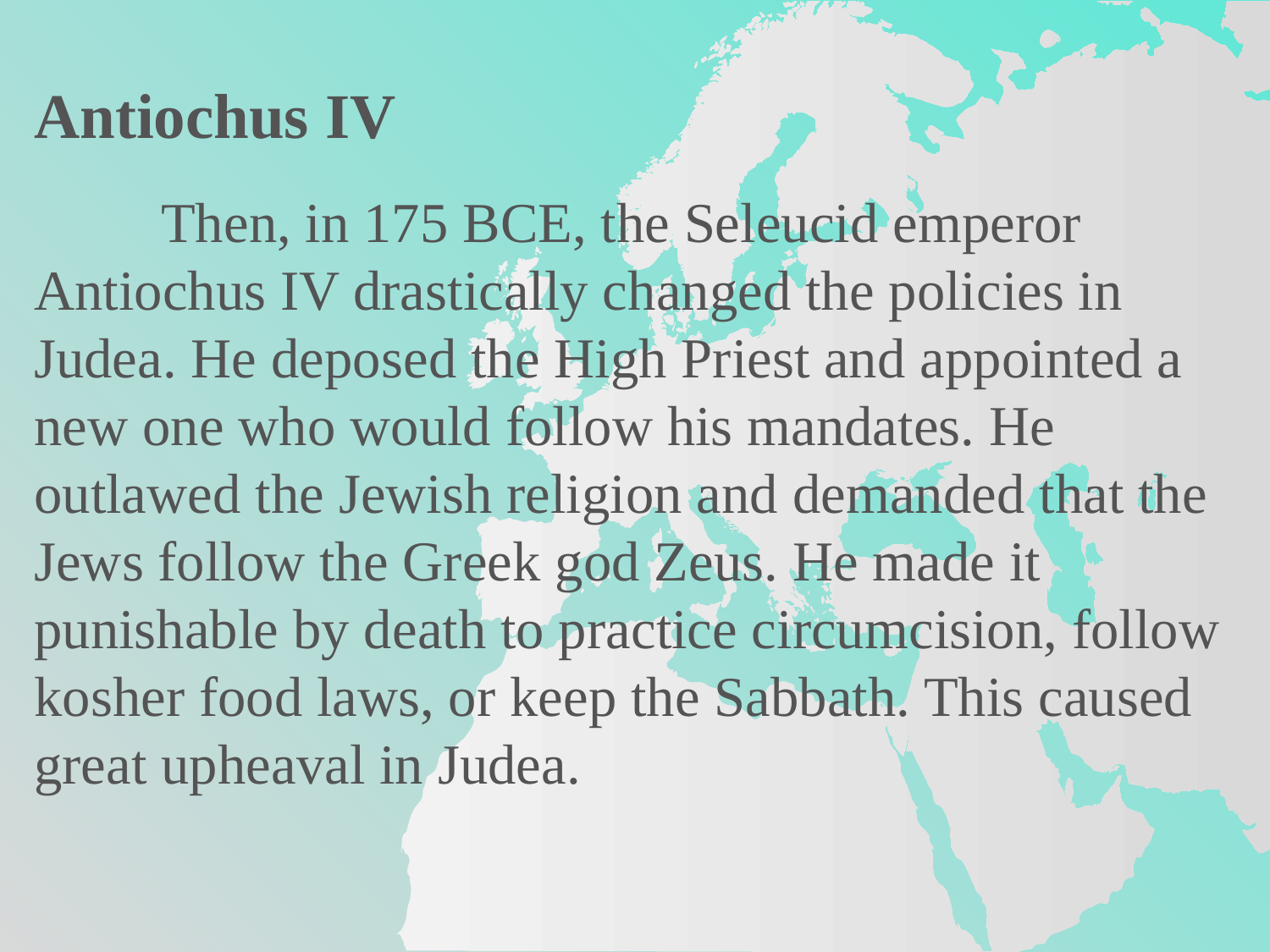

Antiochus IV
	Then, in 175 BCE, the Seleucid emperor Antiochus IV drastically changed the policies in Judea. He deposed the High Priest and appointed a new one who would follow his mandates. He outlawed the Jewish religion and demanded that the Jews follow the Greek god Zeus. He made it punishable by death to practice circumcision, follow kosher food laws, or keep the Sabbath. This caused great upheaval in Judea.